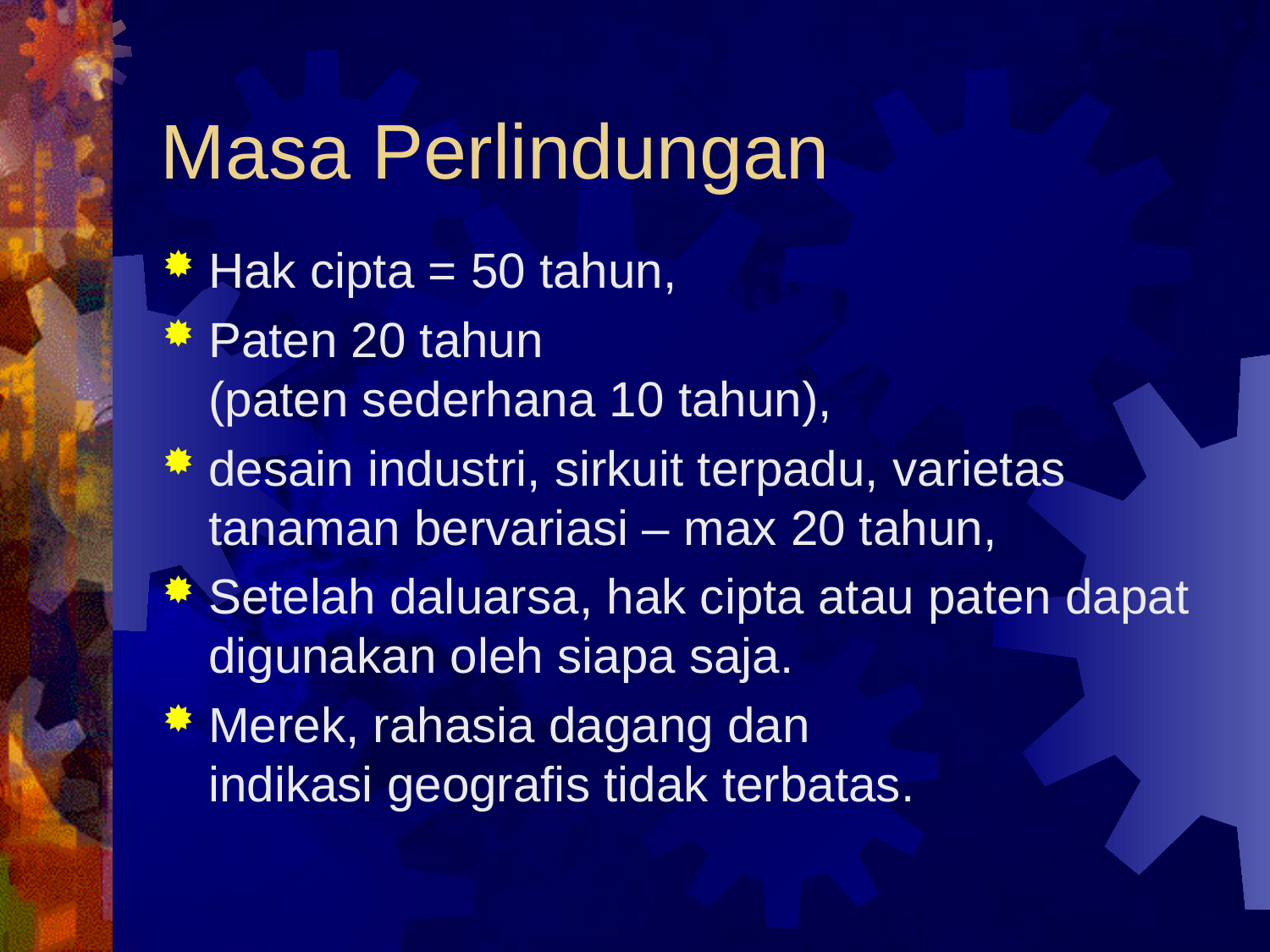

# Masa Perlindungan
Hak cipta = 50 tahun,
Paten 20 tahun
(paten sederhana 10 tahun),
desain industri, sirkuit terpadu, varietas tanaman bervariasi – max 20 tahun,
Setelah daluarsa, hak cipta atau paten dapat digunakan oleh siapa saja.
Merek, rahasia dagang dan
indikasi geografis tidak terbatas.